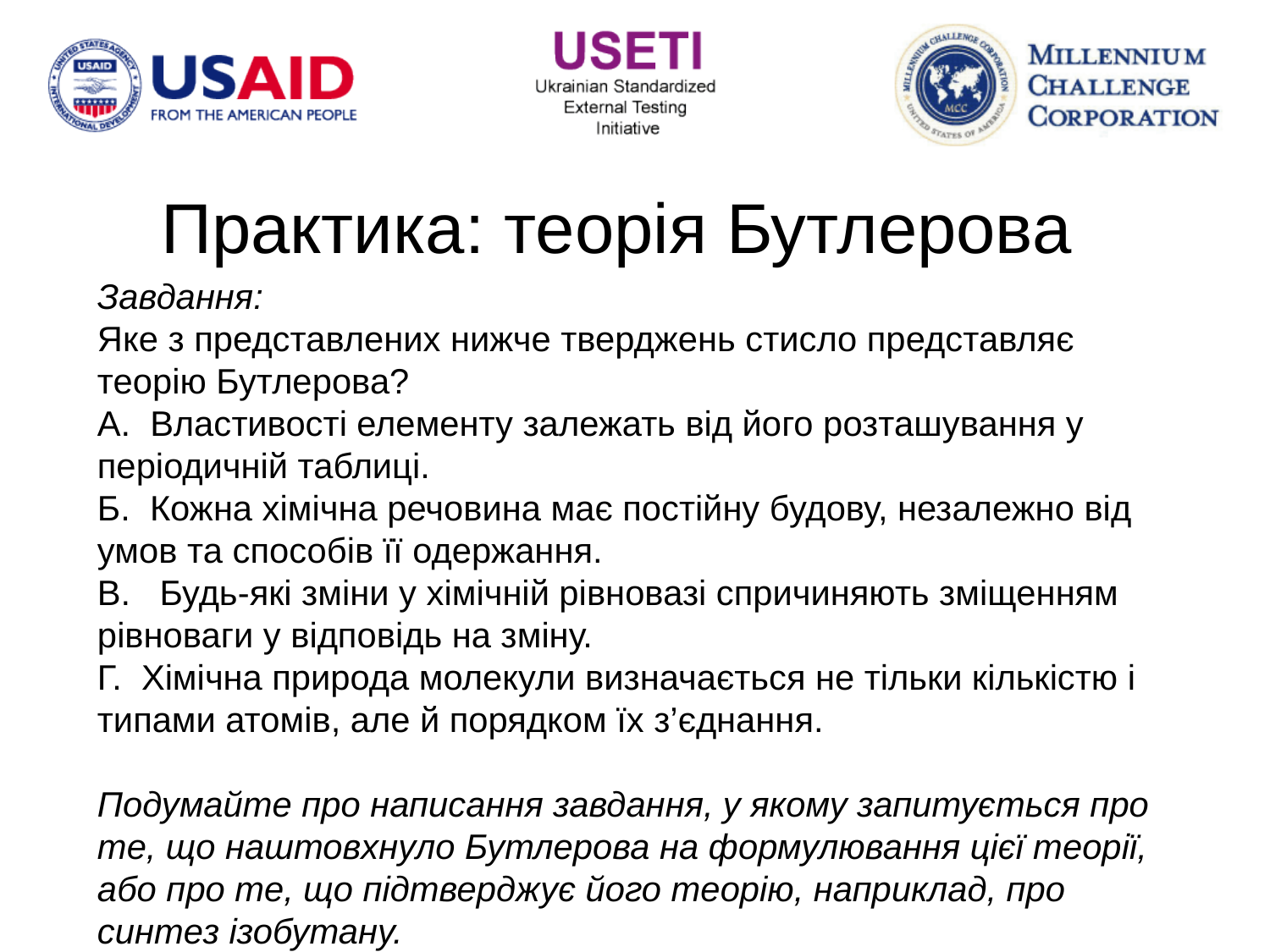

# Практика: теорія Бутлерова
Завдання:
Яке з представлених нижче тверджень стисло представляє теорію Бутлерова?
А.  Властивості елементу залежать від його розташування у періодичній таблиці.
Б.  Кожна хімічна речовина має постійну будову, незалежно від умов та способів її одержання.
В.   Будь-які зміни у хімічній рівновазі спричиняють зміщенням рівноваги у відповідь на зміну.
Г.  Хімічна природа молекули визначається не тільки кількістю і типами атомів, але й порядком їх з’єднання.

Подумайте про написання завдання, у якому запитується про те, що наштовхнуло Бутлерова на формулювання цієї теорії, або про те, що підтверджує його теорію, наприклад, про синтез ізобутану.